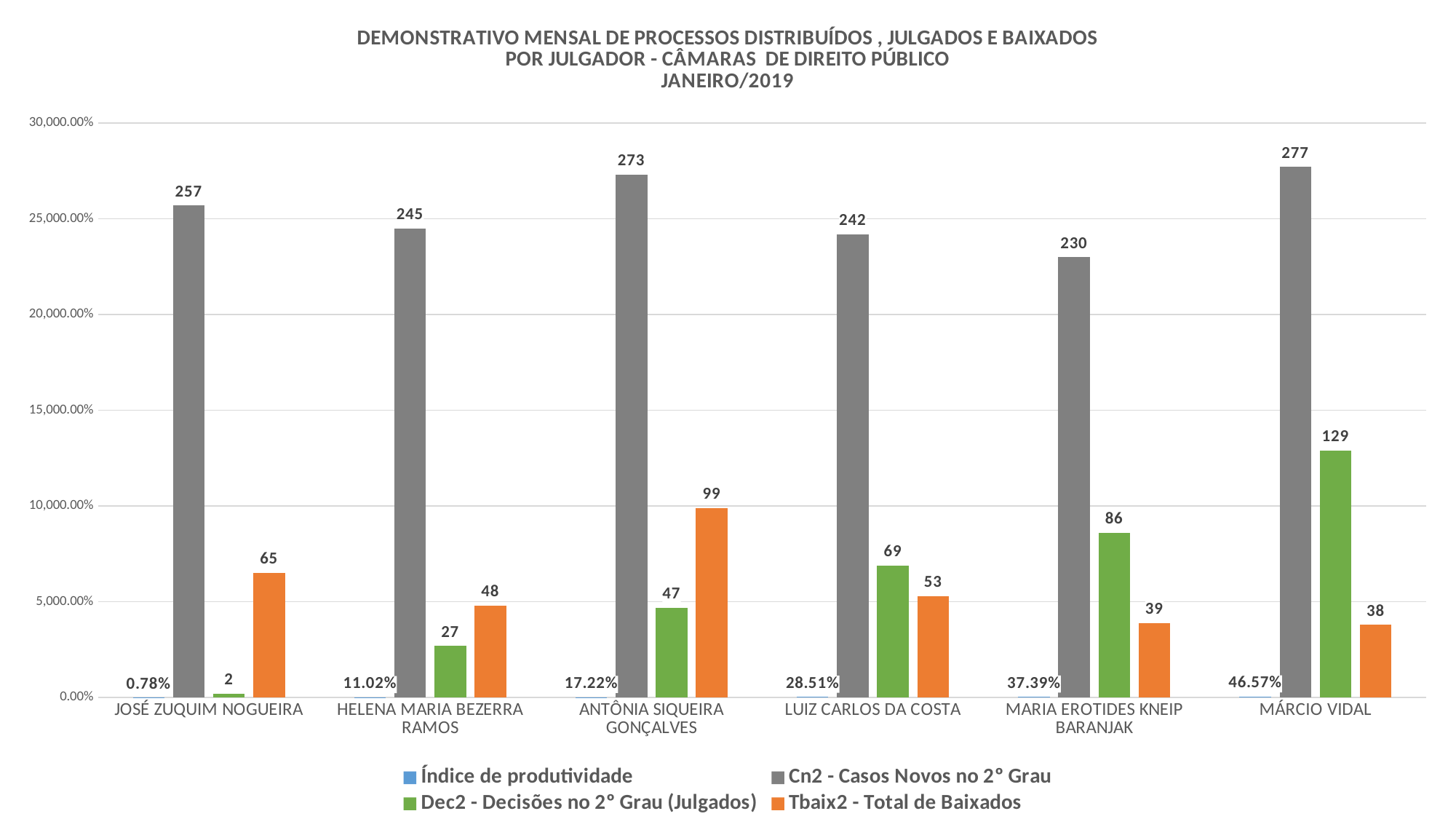

### Chart: DEMONSTRATIVO MENSAL DE PROCESSOS DISTRIBUÍDOS , JULGADOS E BAIXADOS
POR JULGADOR - CÂMARAS  DE DIREITO PÚBLICO
JANEIRO/2019

| Category |  |  |  |  |
|---|---|---|---|---|
| JOSÉ ZUQUIM NOGUEIRA | 0.007782101167315175 | 257.0 | 2.0 | 65.0 |
| HELENA MARIA BEZERRA RAMOS | 0.11020408163265306 | 245.0 | 27.0 | 48.0 |
| ANTÔNIA SIQUEIRA GONÇALVES | 0.17216117216117216 | 273.0 | 47.0 | 99.0 |
| LUIZ CARLOS DA COSTA | 0.28512396694214875 | 242.0 | 69.0 | 53.0 |
| MARIA EROTIDES KNEIP BARANJAK | 0.3739130434782609 | 230.0 | 86.0 | 39.0 |
| MÁRCIO VIDAL | 0.4657039711191336 | 277.0 | 129.0 | 38.0 |